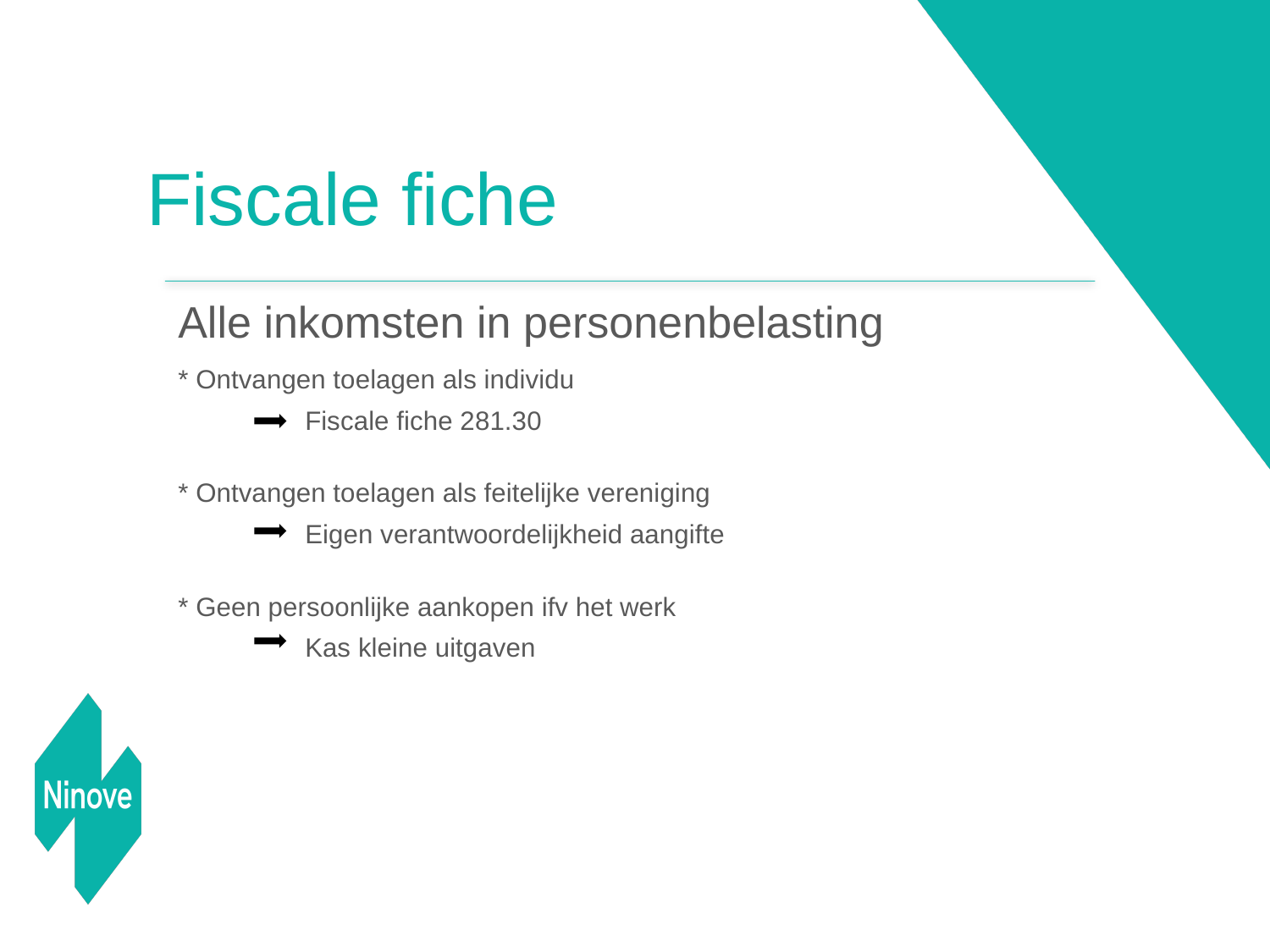

Fiscale fiche
Alle inkomsten in personenbelasting
* Ontvangen toelagen als individu
	Fiscale fiche 281.30
* Ontvangen toelagen als feitelijke vereniging
	Eigen verantwoordelijkheid aangifte
* Geen persoonlijke aankopen ifv het werk
	Kas kleine uitgaven